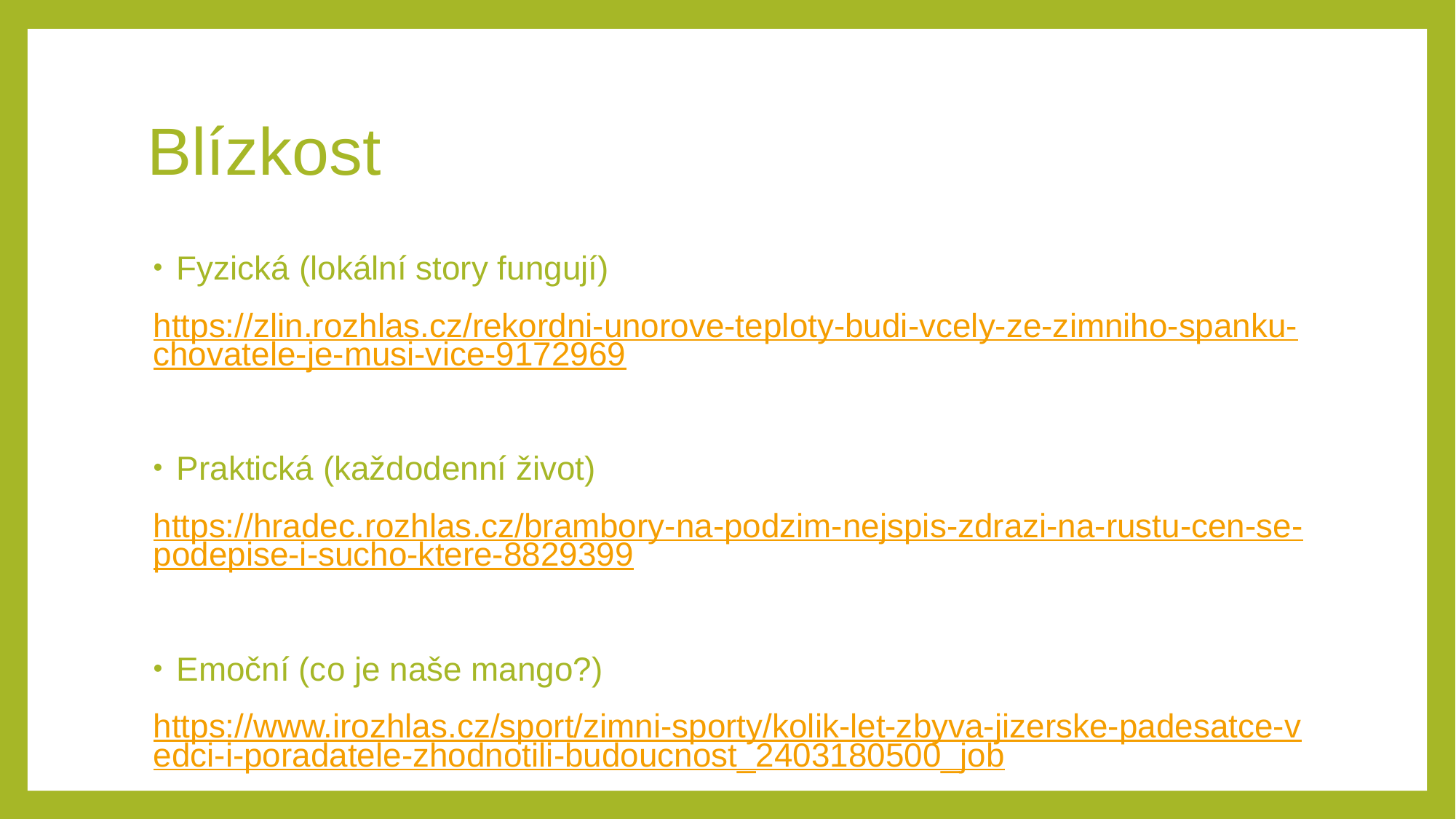

# Blízkost
Fyzická (lokální story fungují)
https://zlin.rozhlas.cz/rekordni-unorove-teploty-budi-vcely-ze-zimniho-spanku-chovatele-je-musi-vice-9172969

Praktická (každodenní život)
https://hradec.rozhlas.cz/brambory-na-podzim-nejspis-zdrazi-na-rustu-cen-se-podepise-i-sucho-ktere-8829399

Emoční (co je naše mango?)
https://www.irozhlas.cz/sport/zimni-sporty/kolik-let-zbyva-jizerske-padesatce-vedci-i-poradatele-zhodnotili-budoucnost_2403180500_job